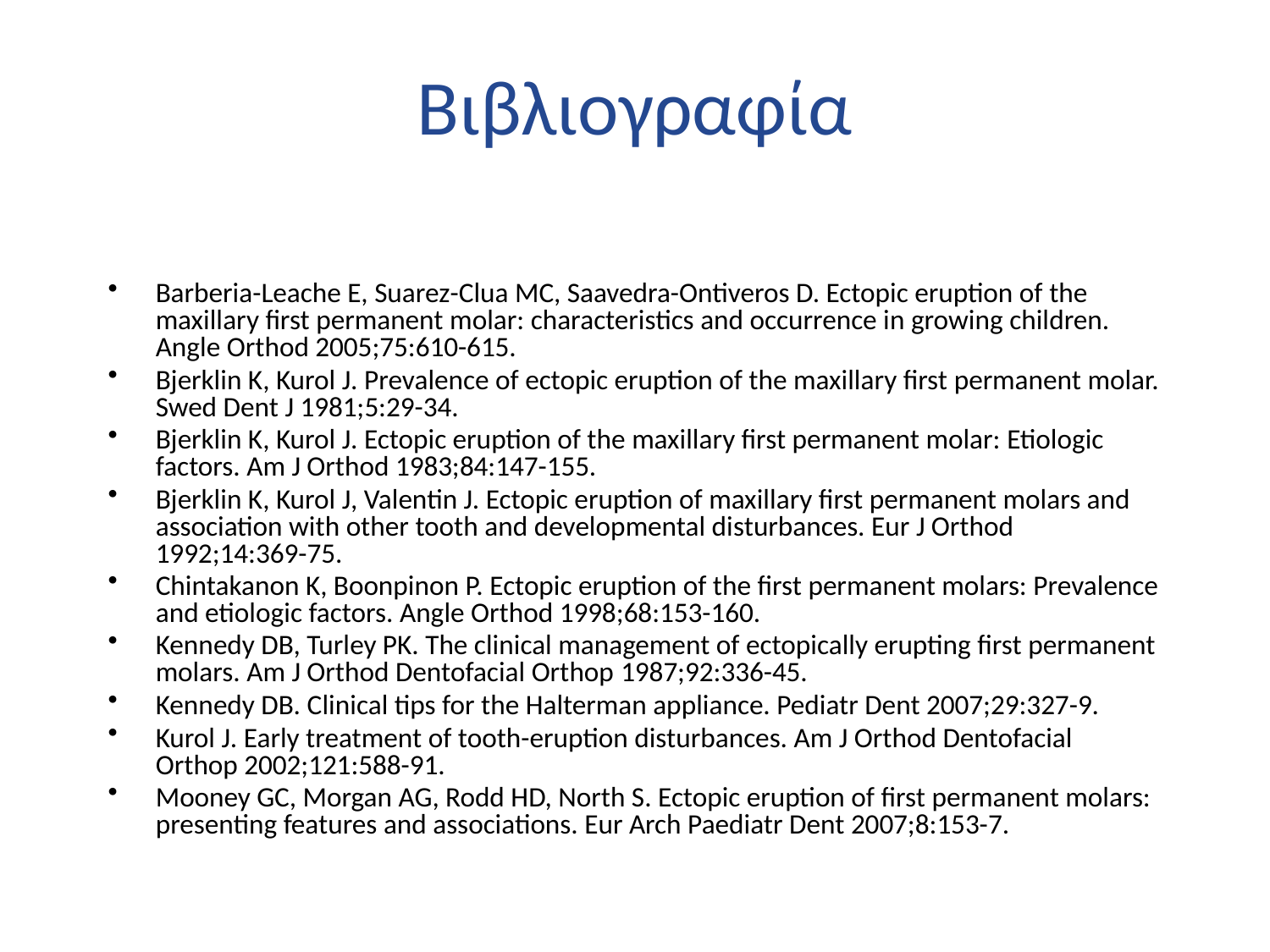

# Βιβλιογραφία
Barberia-Leache E, Suarez-Clua MC, Saavedra-Ontiveros D. Ectopic eruption of the maxillary first permanent molar: characteristics and occurrence in growing children. Angle Orthod 2005;75:610-615.
Bjerklin K, Kurol J. Prevalence of ectopic eruption of the maxillary first permanent molar. Swed Dent J 1981;5:29-34.
Bjerklin K, Kurol J. Ectopic eruption of the maxillary first permanent molar: Etiologic factors. Am J Orthod 1983;84:147-155.
Bjerklin K, Kurol J, Valentin J. Ectopic eruption of maxillary first permanent molars and association with other tooth and developmental disturbances. Eur J Orthod 1992;14:369-75.
Chintakanon K, Boonpinon P. Ectopic eruption of the first permanent molars: Prevalence and etiologic factors. Angle Orthod 1998;68:153-160.
Kennedy DB, Turley PK. The clinical management of ectopically erupting first permanent molars. Am J Orthod Dentofacial Orthop 1987;92:336-45.
Kennedy DB. Clinical tips for the Halterman appliance. Pediatr Dent 2007;29:327-9.
Kurol J. Early treatment of tooth-eruption disturbances. Am J Orthod Dentofacial Orthop 2002;121:588-91.
Mooney GC, Morgan AG, Rodd HD, North S. Ectopic eruption of first permanent molars: presenting features and associations. Eur Arch Paediatr Dent 2007;8:153-7.